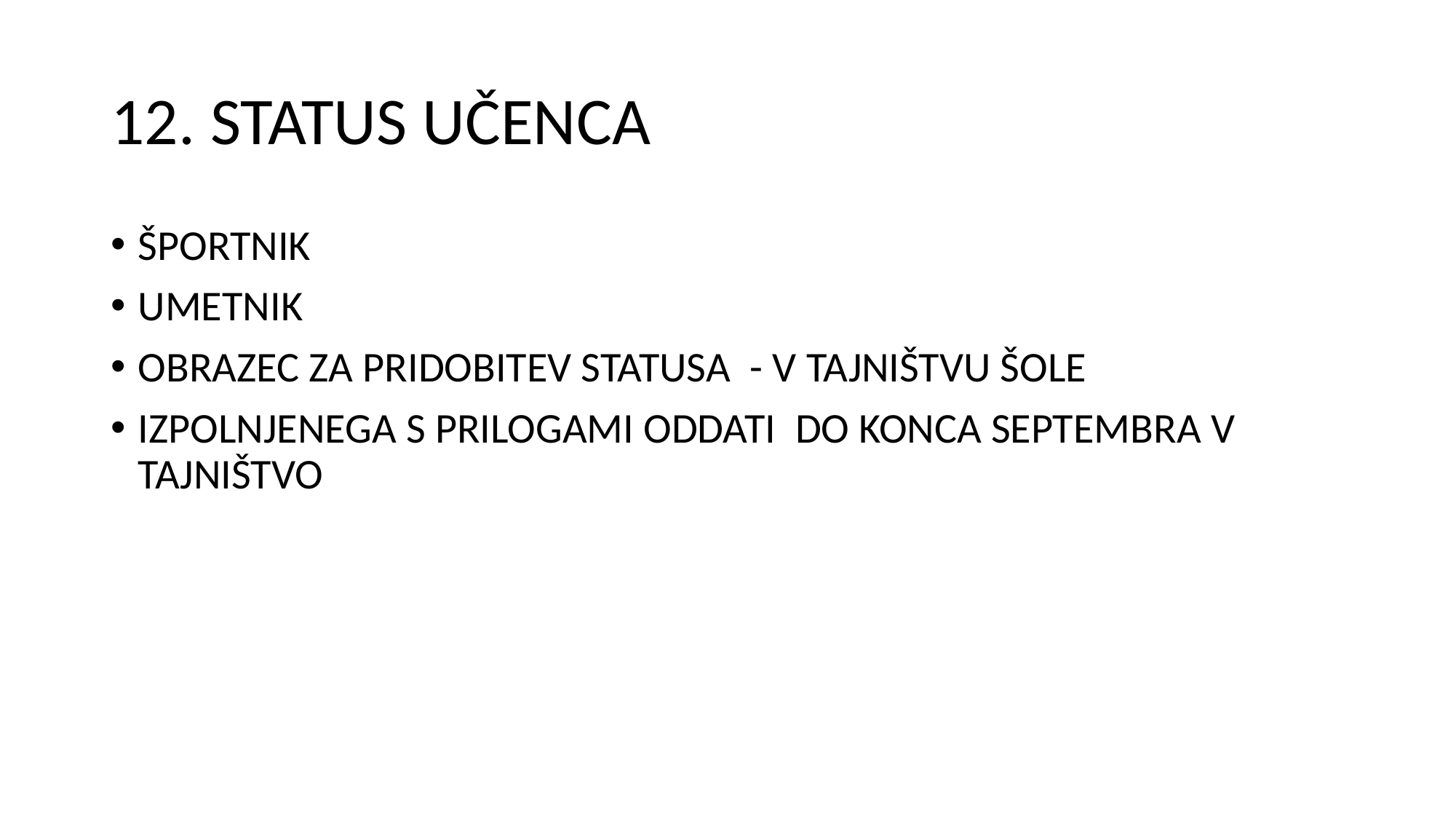

# 12. STATUS UČENCA
ŠPORTNIK
UMETNIK
OBRAZEC ZA PRIDOBITEV STATUSA  - V TAJNIŠTVU ŠOLE
IZPOLNJENEGA S PRILOGAMI ODDATI  DO KONCA SEPTEMBRA V TAJNIŠTVO